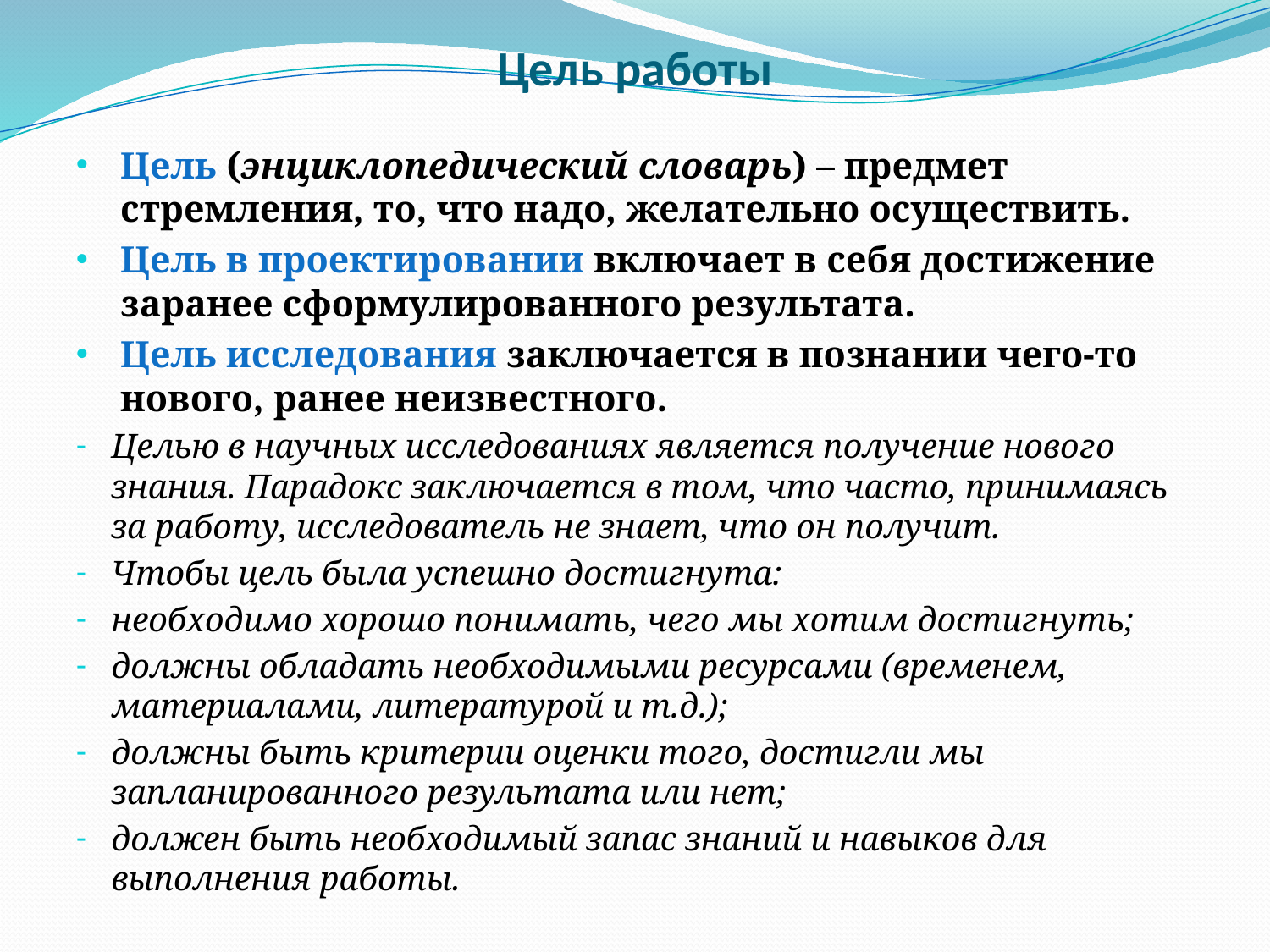

# Цель работы
Цель (энциклопедический словарь) – предмет стремления, то, что надо, желательно осуществить.
Цель в проектировании включает в себя достижение заранее сформулированного результата.
Цель исследования заключается в познании чего-то нового, ранее неизвестного.
Целью в научных исследованиях является получение нового знания. Парадокс заключается в том, что часто, принимаясь за работу, исследователь не знает, что он получит.
Чтобы цель была успешно достигнута:
необходимо хорошо понимать, чего мы хотим достигнуть;
должны обладать необходимыми ресурсами (временем, материалами, литературой и т.д.);
должны быть критерии оценки того, достигли мы запланированного результата или нет;
должен быть необходимый запас знаний и навыков для выполнения работы.